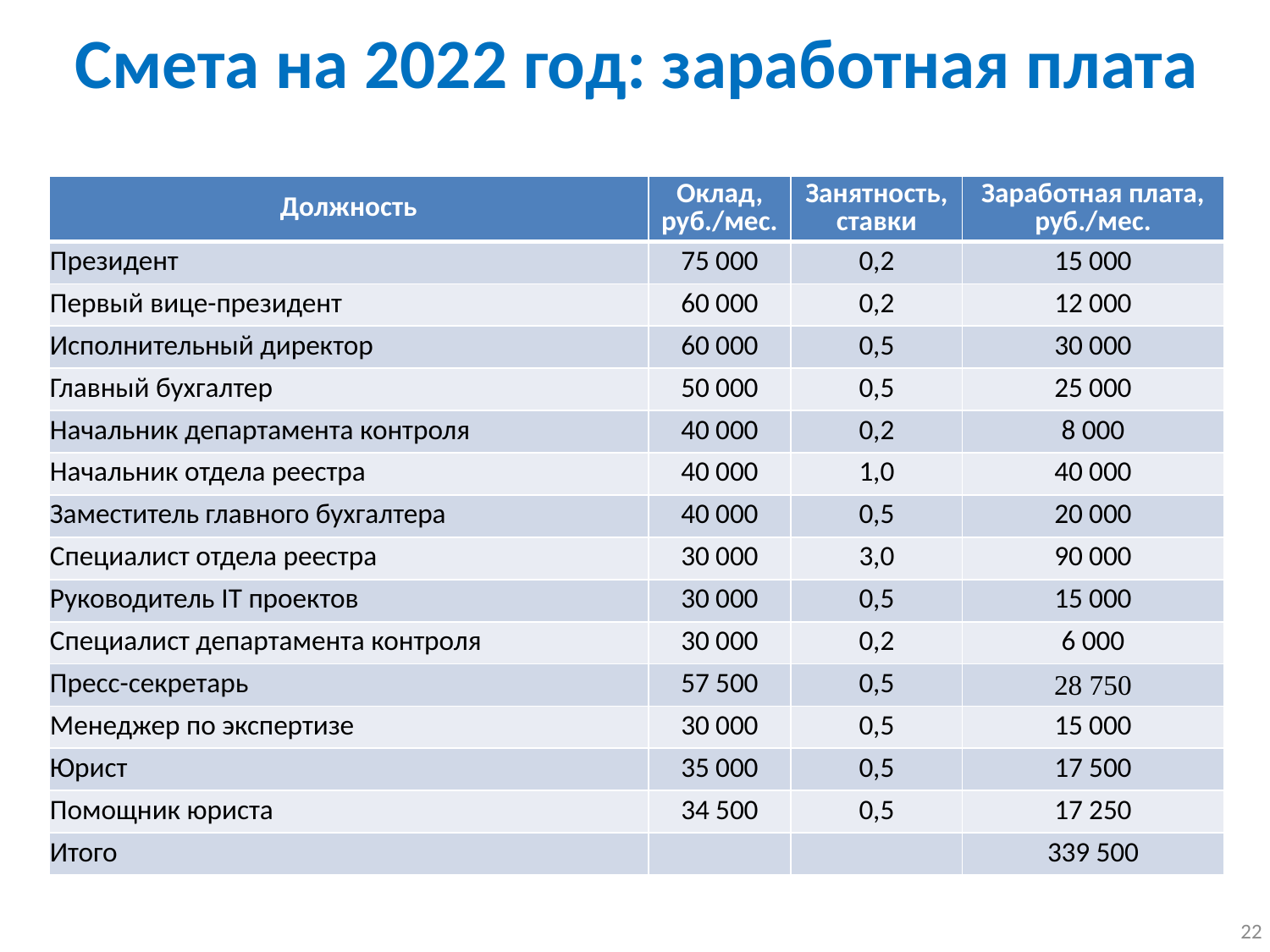

Смета на 2022 год: заработная плата
| Должность | Оклад, руб./мес. | Занятность, ставки | Заработная плата, руб./мес. |
| --- | --- | --- | --- |
| Президент | 75 000 | 0,2 | 15 000 |
| Первый вице-президент | 60 000 | 0,2 | 12 000 |
| Исполнительный директор | 60 000 | 0,5 | 30 000 |
| Главный бухгалтер | 50 000 | 0,5 | 25 000 |
| Начальник департамента контроля | 40 000 | 0,2 | 8 000 |
| Начальник отдела реестра | 40 000 | 1,0 | 40 000 |
| Заместитель главного бухгалтера | 40 000 | 0,5 | 20 000 |
| Специалист отдела реестра | 30 000 | 3,0 | 90 000 |
| Руководитель IT проектов | 30 000 | 0,5 | 15 000 |
| Специалист департамента контроля | 30 000 | 0,2 | 6 000 |
| Пресс-секретарь | 57 500 | 0,5 | 28 750 |
| Менеджер по экспертизе | 30 000 | 0,5 | 15 000 |
| Юрист | 35 000 | 0,5 | 17 500 |
| Помощник юриста | 34 500 | 0,5 | 17 250 |
| Итого |  |  | 339 500 |
22